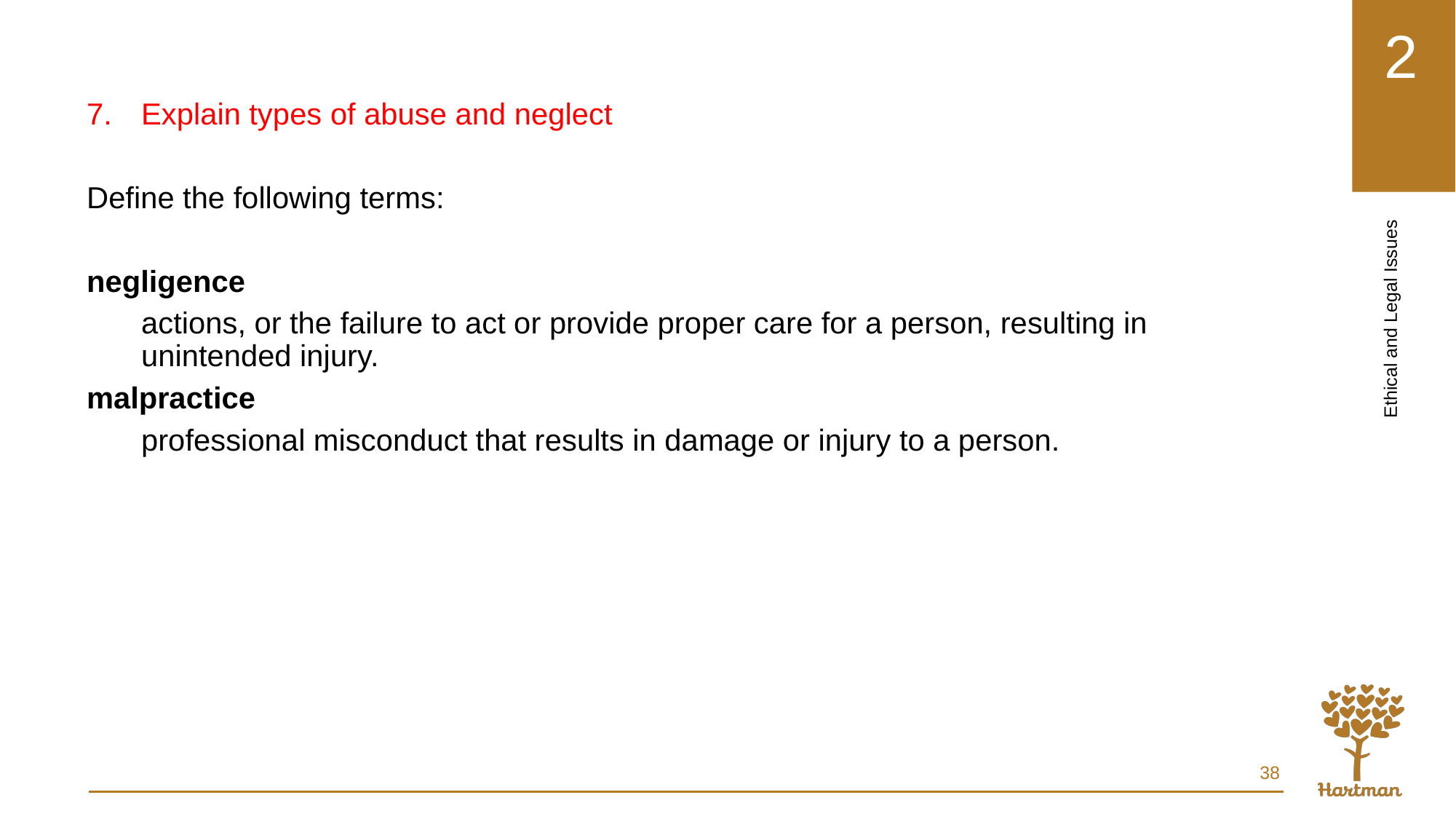

Explain types of abuse and neglect

Define the following terms:

negligence
actions, or the failure to act or provide proper care for a person, resulting in unintended injury.
malpractice
professional misconduct that results in damage or injury to a person.

38